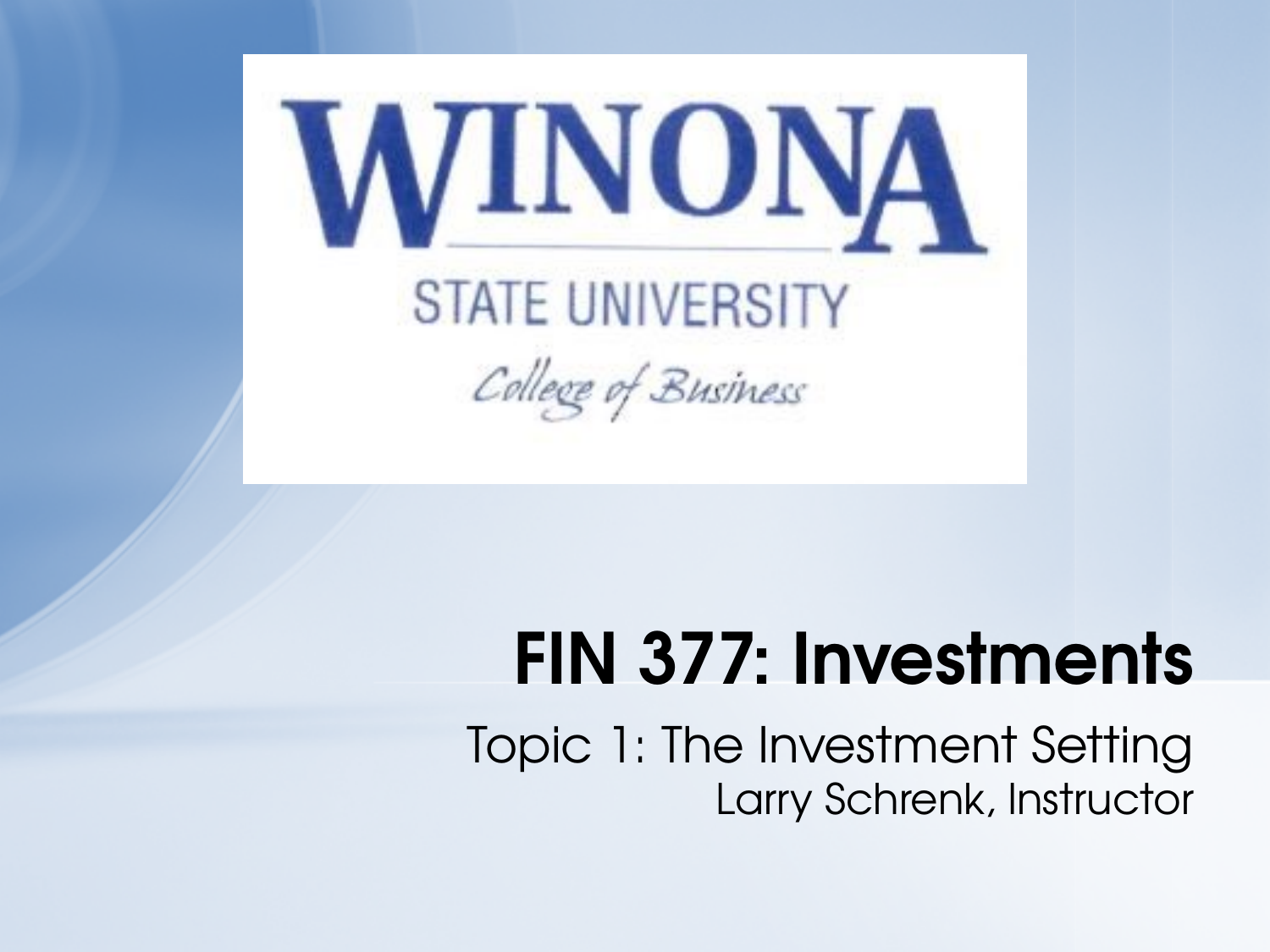

# FIN 377: Investments
Topic 1: The Investment Setting
Larry Schrenk, Instructor